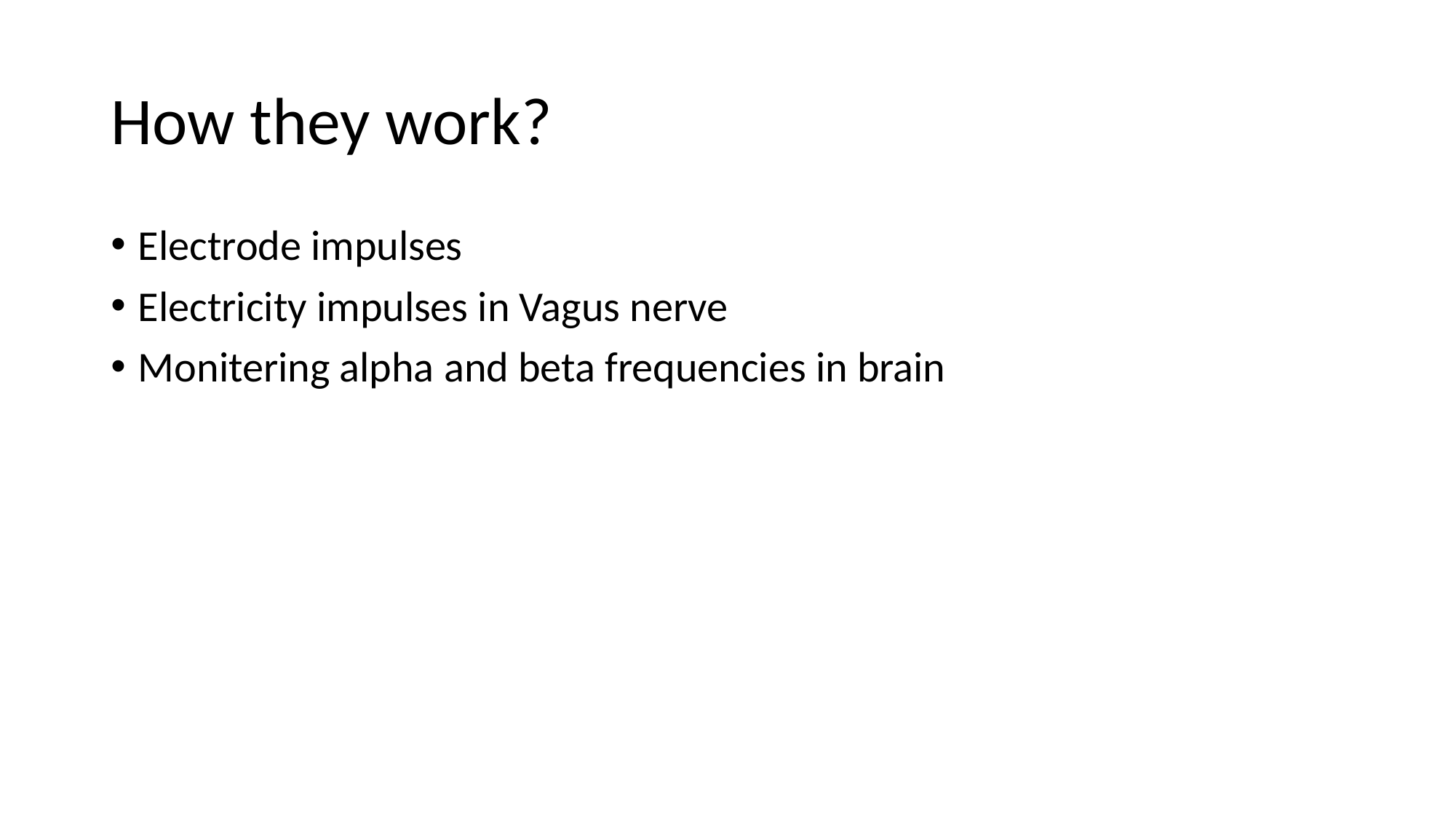

# How they work?
Electrode impulses
Electricity impulses in Vagus nerve
Monitering alpha and beta frequencies in brain